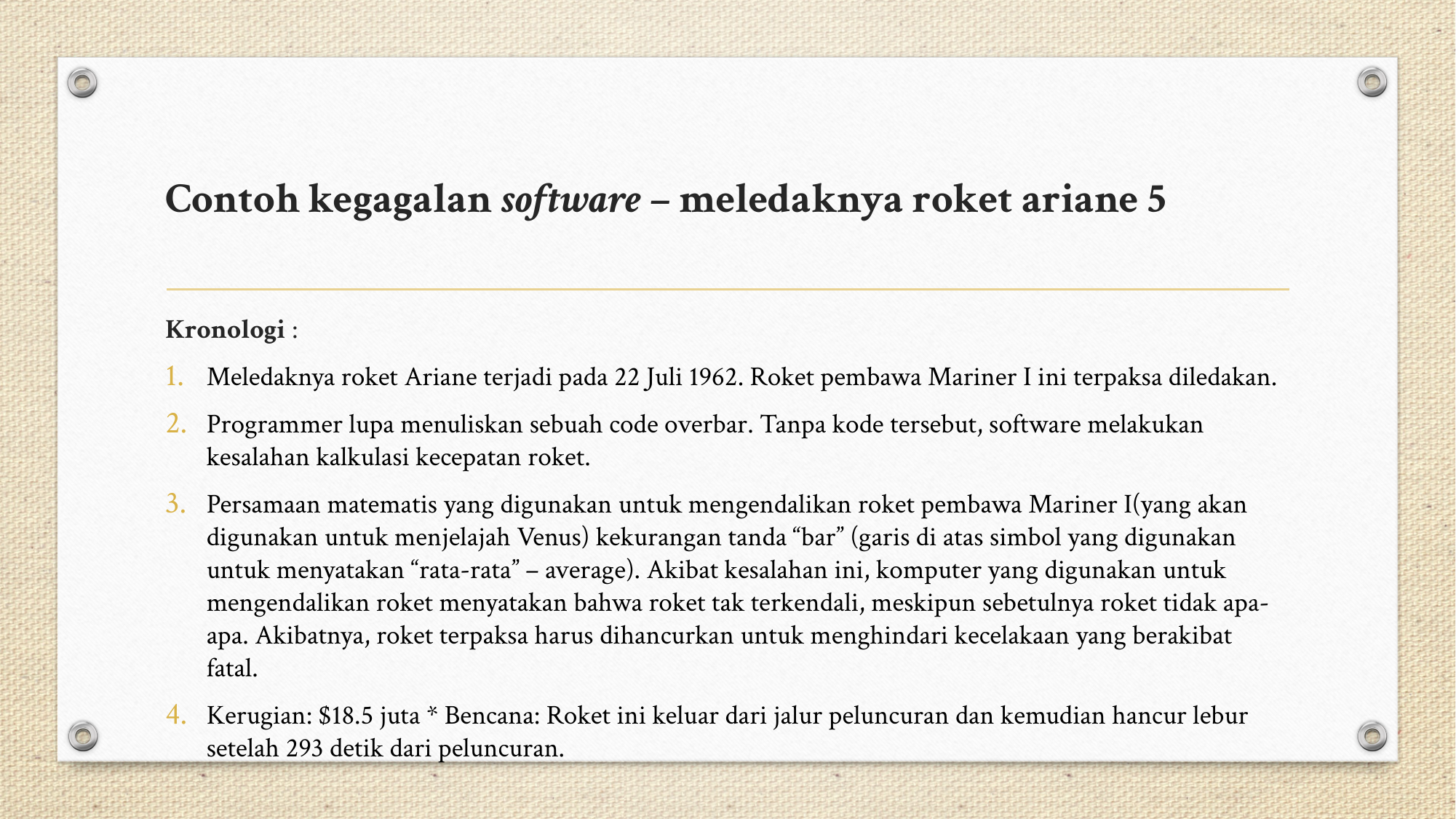

# Contoh kegagalan software – meledaknya roket ariane 5
Kronologi :
Meledaknya roket Ariane terjadi pada 22 Juli 1962. Roket pembawa Mariner I ini terpaksa diledakan.
Programmer lupa menuliskan sebuah code overbar. Tanpa kode tersebut, software melakukan kesalahan kalkulasi kecepatan roket.
Persamaan matematis yang digunakan untuk mengendalikan roket pembawa Mariner I(yang akan digunakan untuk menjelajah Venus) kekurangan tanda “bar” (garis di atas simbol yang digunakan untuk menyatakan “rata-rata” – average). Akibat kesalahan ini, komputer yang digunakan untuk mengendalikan roket menyatakan bahwa roket tak terkendali, meskipun sebetulnya roket tidak apa-apa. Akibatnya, roket terpaksa harus dihancurkan untuk menghindari kecelakaan yang berakibat fatal.
Kerugian: $18.5 juta * Bencana: Roket ini keluar dari jalur peluncuran dan kemudian hancur lebur setelah 293 detik dari peluncuran.